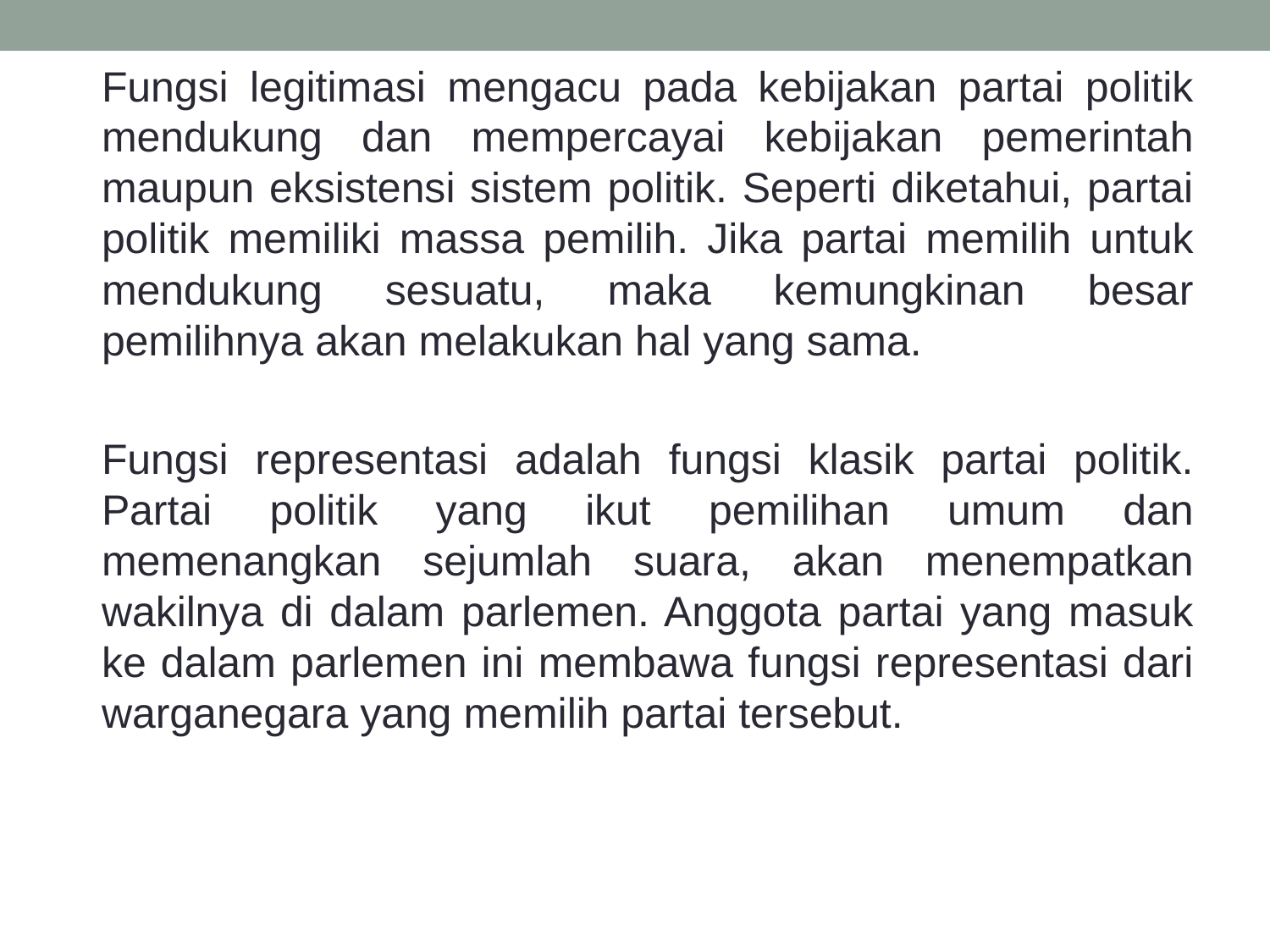

Fungsi legitimasi mengacu pada kebijakan partai politik mendukung dan mempercayai kebijakan pemerintah maupun eksistensi sistem politik. Seperti diketahui, partai politik memiliki massa pemilih. Jika partai memilih untuk mendukung sesuatu, maka kemungkinan besar pemilihnya akan melakukan hal yang sama.

	Fungsi representasi adalah fungsi klasik partai politik. Partai politik yang ikut pemilihan umum dan memenangkan sejumlah suara, akan menempatkan wakilnya di dalam parlemen. Anggota partai yang masuk ke dalam parlemen ini membawa fungsi representasi dari warganegara yang memilih partai tersebut.